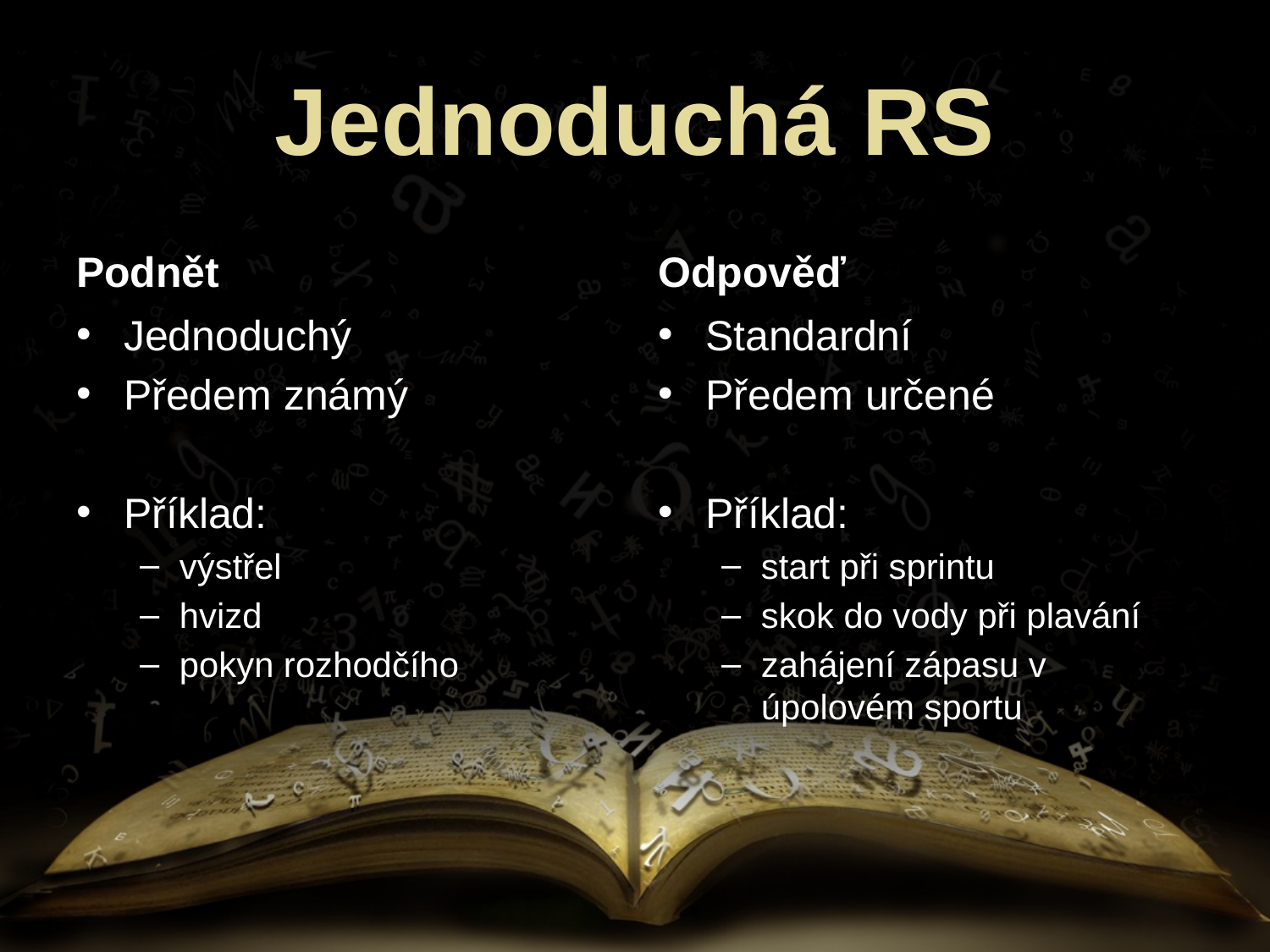

# Jednoduchá RS
Podnět
Odpověď
Jednoduchý
Předem známý

Příklad:
výstřel
hvizd
pokyn rozhodčího
Standardní
Předem určené

Příklad:
start při sprintu
skok do vody při plavání
zahájení zápasu v úpolovém sportu